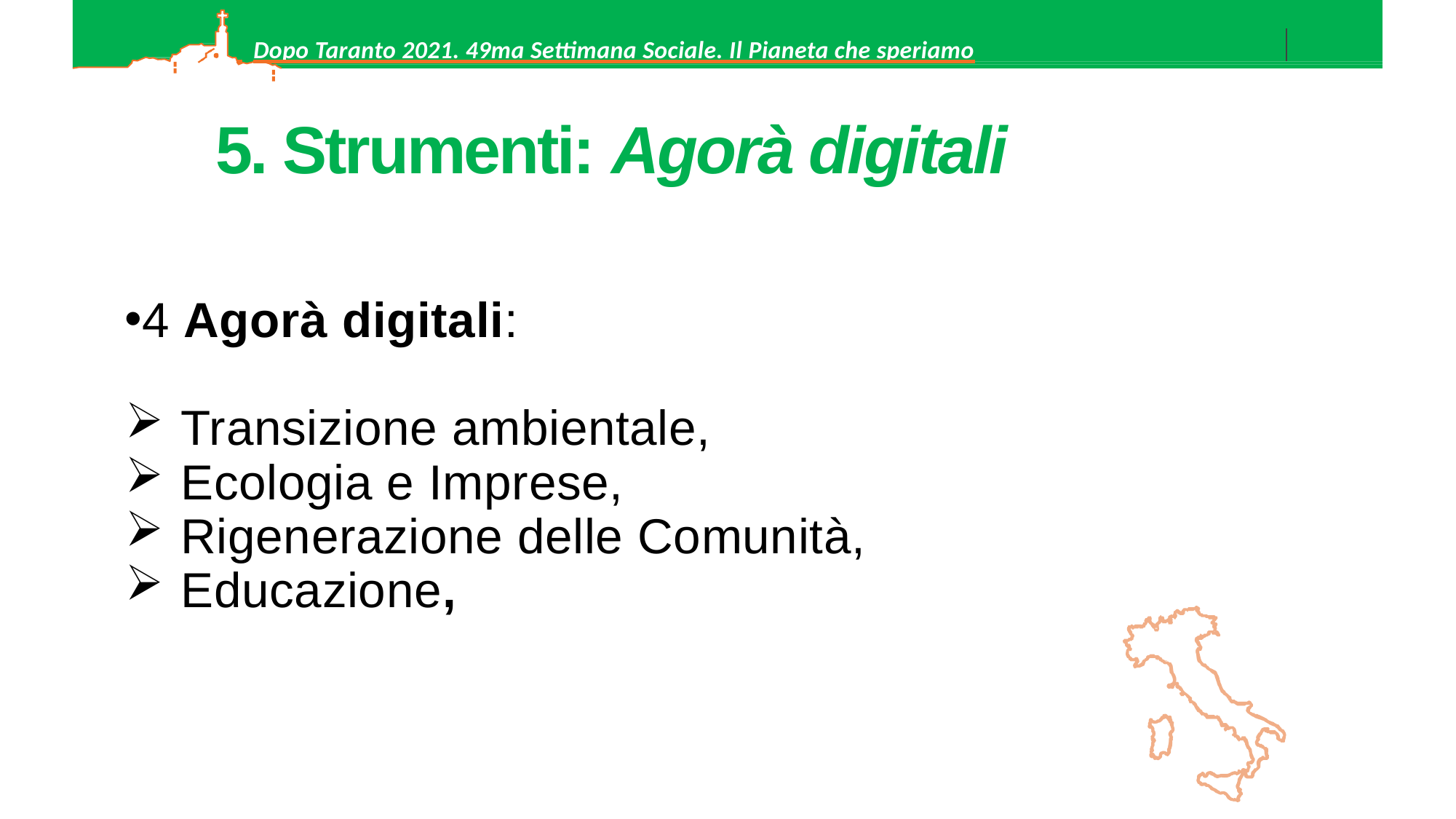

Dopo Taranto 2021. 49ma Settimana Sociale. Il Pianeta che speriamo

# 5. Strumenti: Agorà digitali
4 Agorà digitali:

Transizione ambientale,
Ecologia e Imprese,
Rigenerazione delle Comunità,
Educazione,